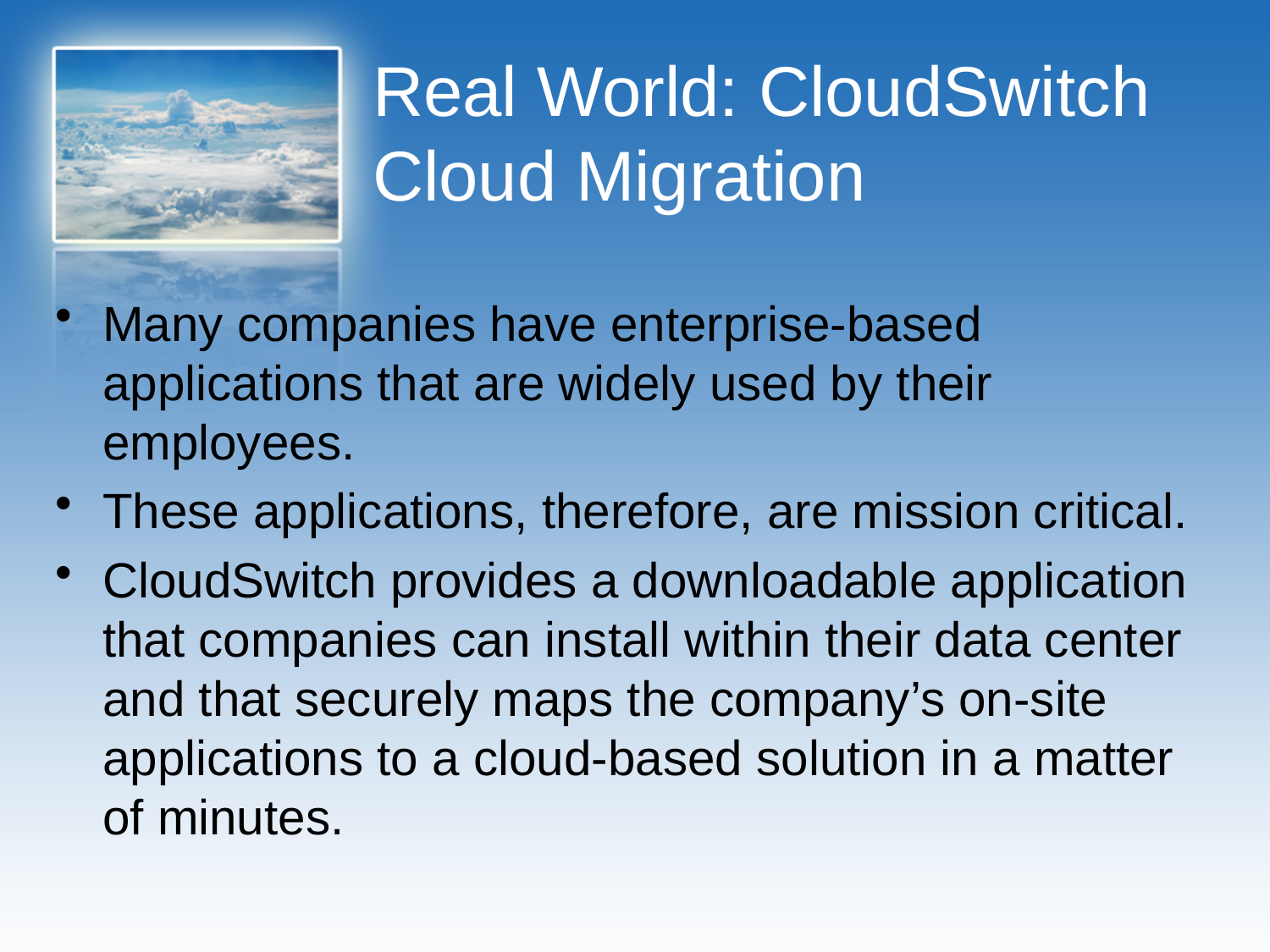

# Real World: CloudSwitch Cloud Migration
Many companies have enterprise-based applications that are widely used by their employees.
These applications, therefore, are mission critical.
CloudSwitch provides a downloadable application that companies can install within their data center and that securely maps the company’s on-site applications to a cloud-based solution in a matter of minutes.